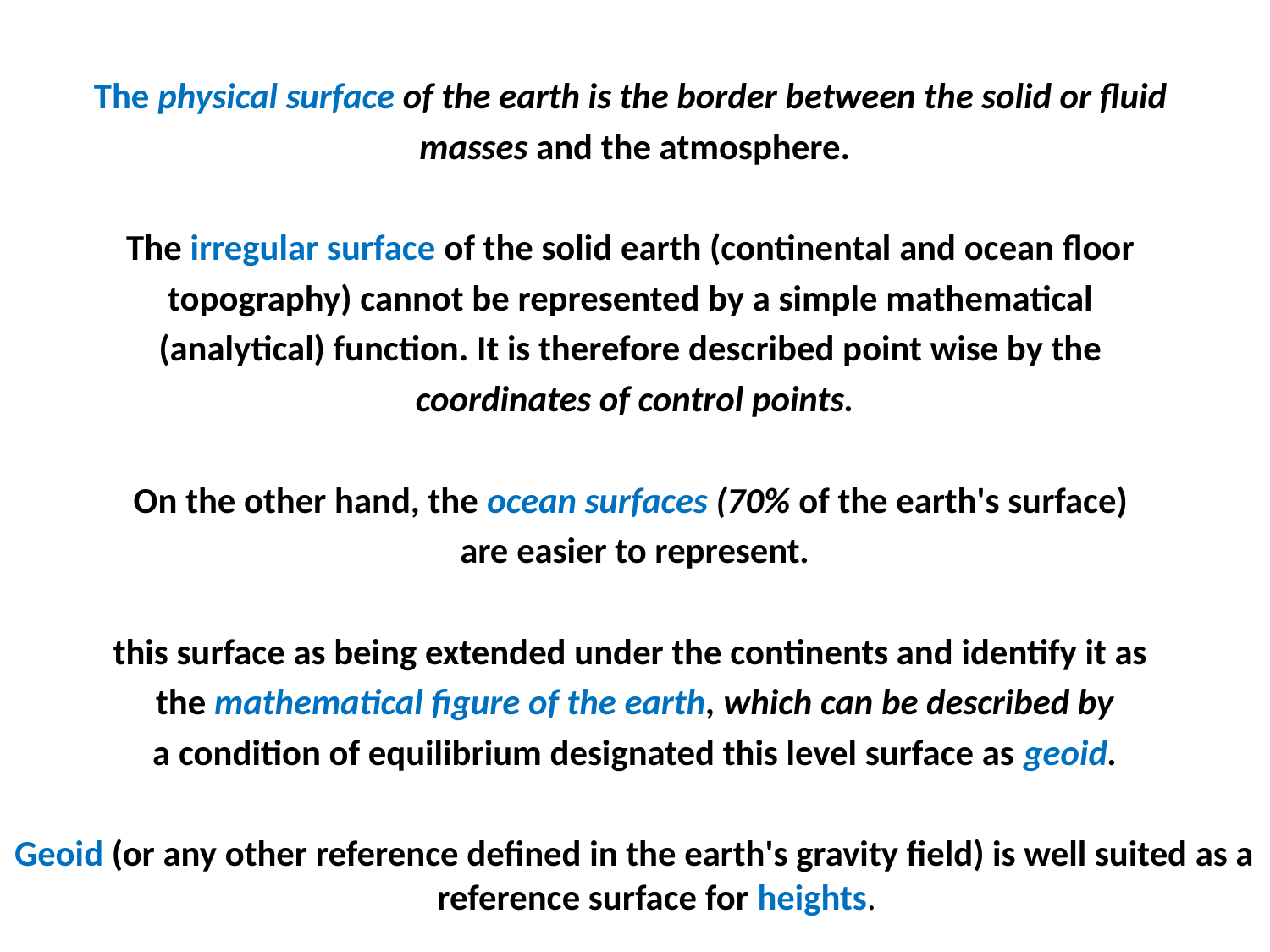

The physical surface of the earth is the border between the solid or fluid
masses and the atmosphere.

The irregular surface of the solid earth (continental and ocean floor
topography) cannot be represented by a simple mathematical
(analytical) function. It is therefore described point wise by the
coordinates of control points.

On the other hand, the ocean surfaces (70% of the earth's surface)
are easier to represent.

this surface as being extended under the continents and identify it as
the mathematical figure of the earth, which can be described by
a condition of equilibrium designated this level surface as geoid.

Geoid (or any other reference defined in the earth's gravity field) is well suited as a reference surface for heights.